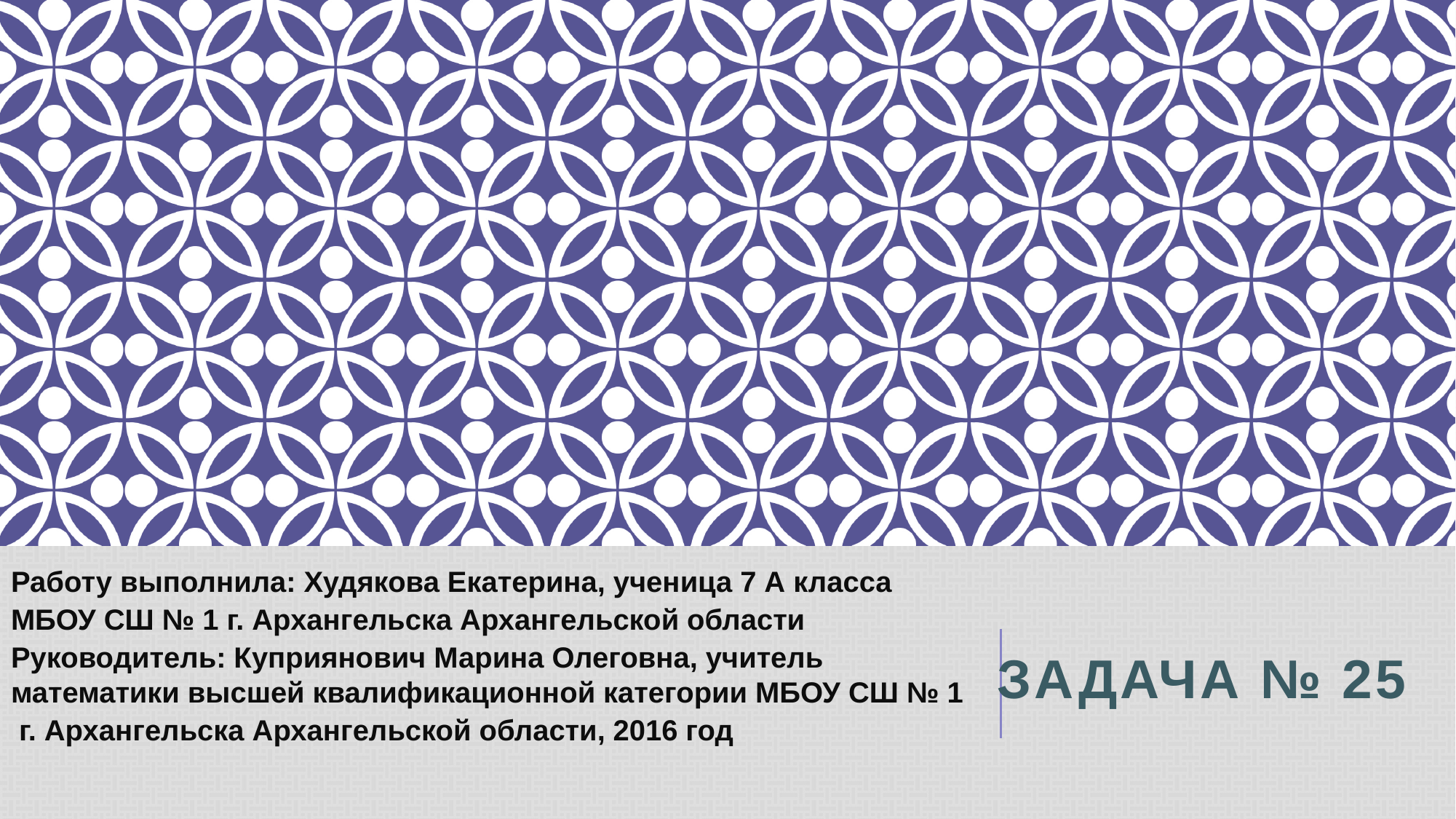

Работу выполнила: Худякова Екатерина, ученица 7 А класса
МБОУ СШ № 1 г. Архангельска Архангельской области
Руководитель: Куприянович Марина Олеговна, учитель математики высшей квалификационной категории МБОУ СШ № 1
 г. Архангельска Архангельской области, 2016 год
# Задача № 25